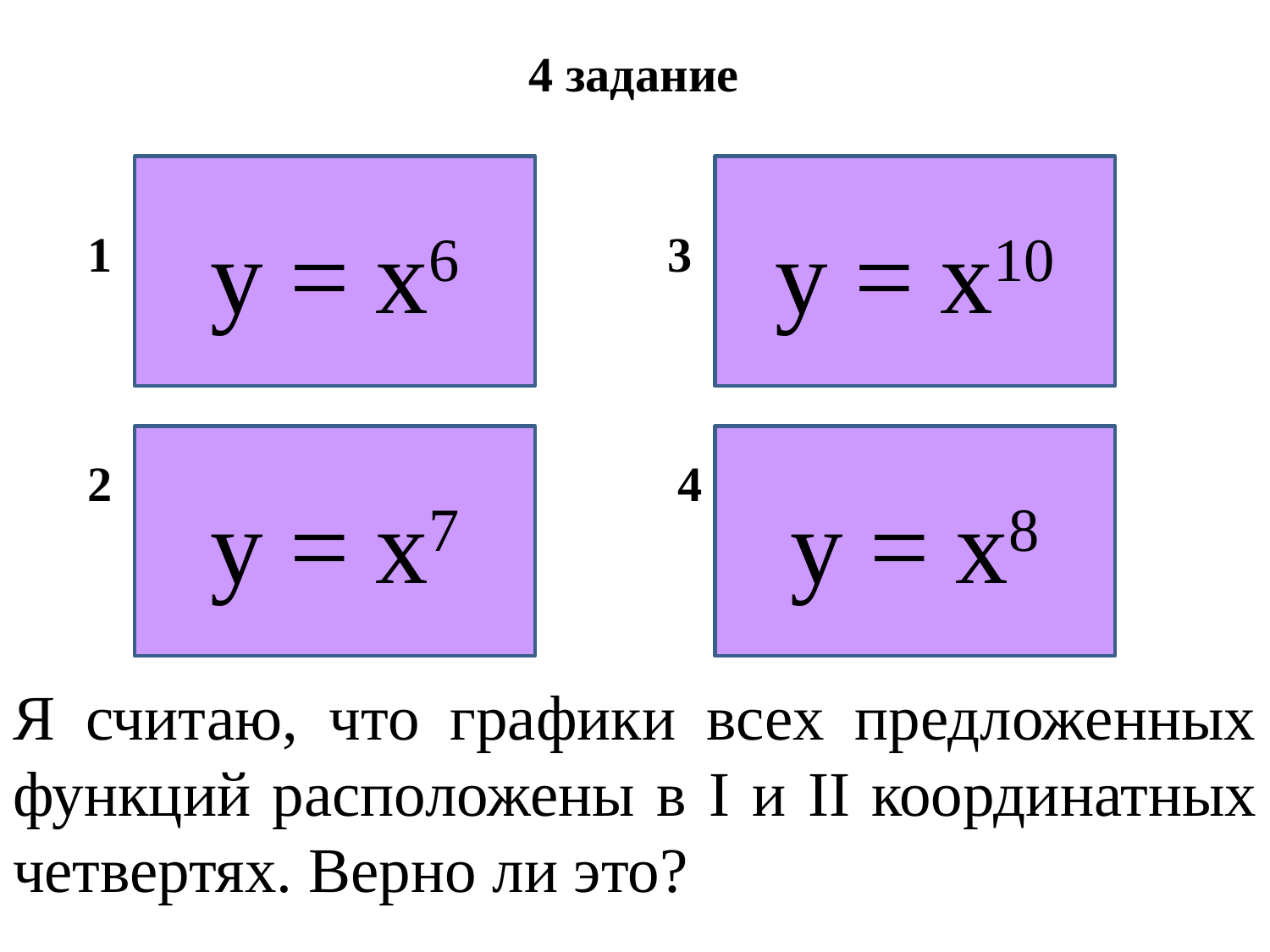

4 задание
у = х6
у = х10
1
3
у = х7
у = х8
2
4

Я считаю, что графики всех предложенных функций расположены в I и II координатных четвертях. Верно ли это?